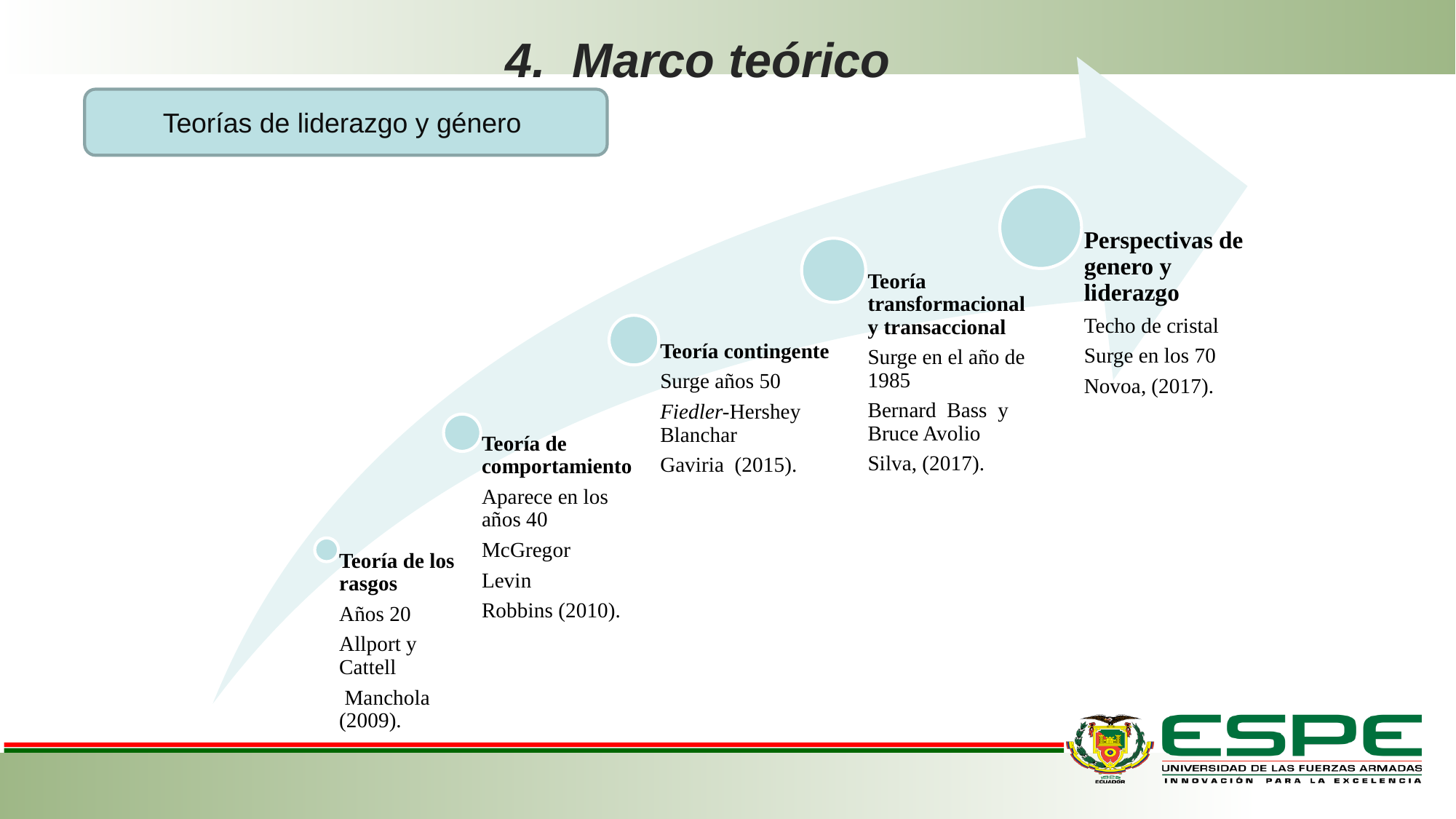

# 4.  Marco teórico
Teoría de los rasgos
Años 20
Allport y Cattell
 Manchola (2009).

Teoría de comportamiento
Aparece en los años 40
McGregor
Levin
Robbins (2010).
Teoría contingente
Surge años 50
Fiedler-Hershey Blanchar
Gaviria  (2015).
Teoría transformacional y transaccional
Surge en el año de 1985
Bernard  Bass  y Bruce Avolio
Silva, (2017).
Perspectivas de genero y liderazgo
Techo de cristal
Surge en los 70
Novoa, (2017).

Teorías de liderazgo y género